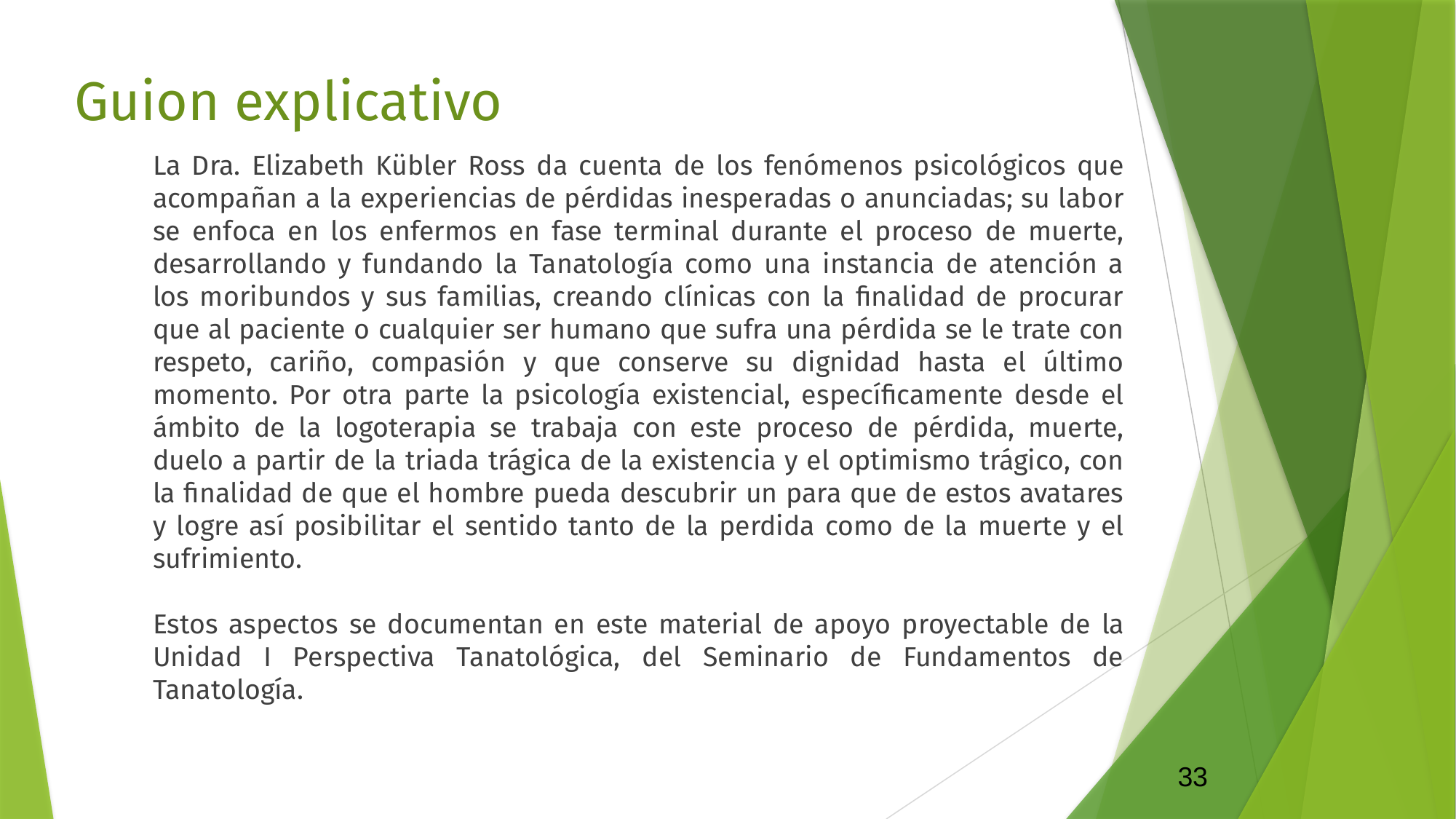

# Guion explicativo
La Dra. Elizabeth Kübler Ross da cuenta de los fenómenos psicológicos que acompañan a la experiencias de pérdidas inesperadas o anunciadas; su labor se enfoca en los enfermos en fase terminal durante el proceso de muerte, desarrollando y fundando la Tanatología como una instancia de atención a los moribundos y sus familias, creando clínicas con la finalidad de procurar que al paciente o cualquier ser humano que sufra una pérdida se le trate con respeto, cariño, compasión y que conserve su dignidad hasta el último momento. Por otra parte la psicología existencial, específicamente desde el ámbito de la logoterapia se trabaja con este proceso de pérdida, muerte, duelo a partir de la triada trágica de la existencia y el optimismo trágico, con la finalidad de que el hombre pueda descubrir un para que de estos avatares y logre así posibilitar el sentido tanto de la perdida como de la muerte y el sufrimiento.

Estos aspectos se documentan en este material de apoyo proyectable de la Unidad I Perspectiva Tanatológica, del Seminario de Fundamentos de Tanatología.
33